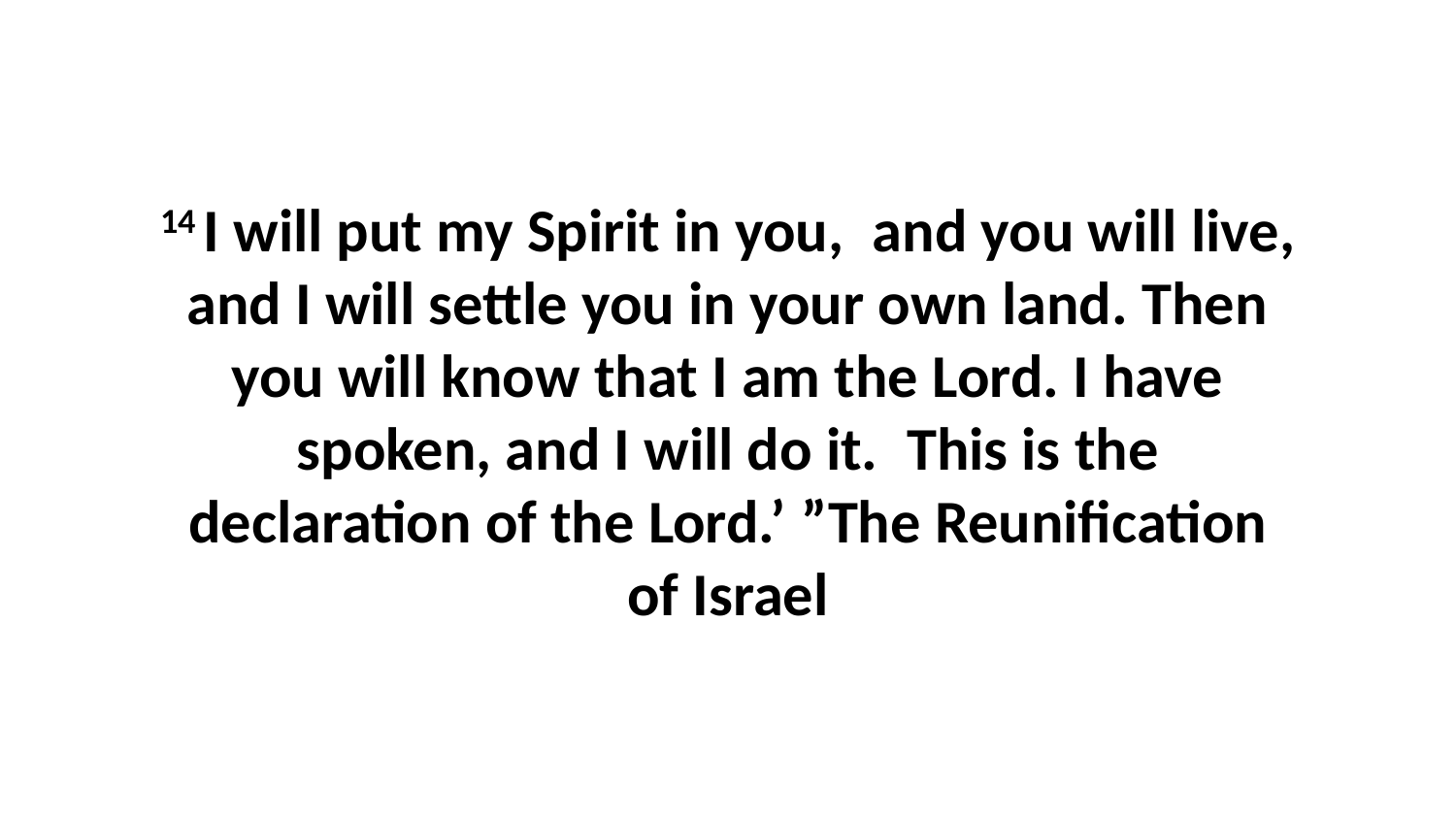

14 I will put my Spirit in you,  and you will live, and I will settle you in your own land. Then you will know that I am the Lord. I have spoken, and I will do it.  This is the declaration of the Lord.’ ”The Reunification of Israel